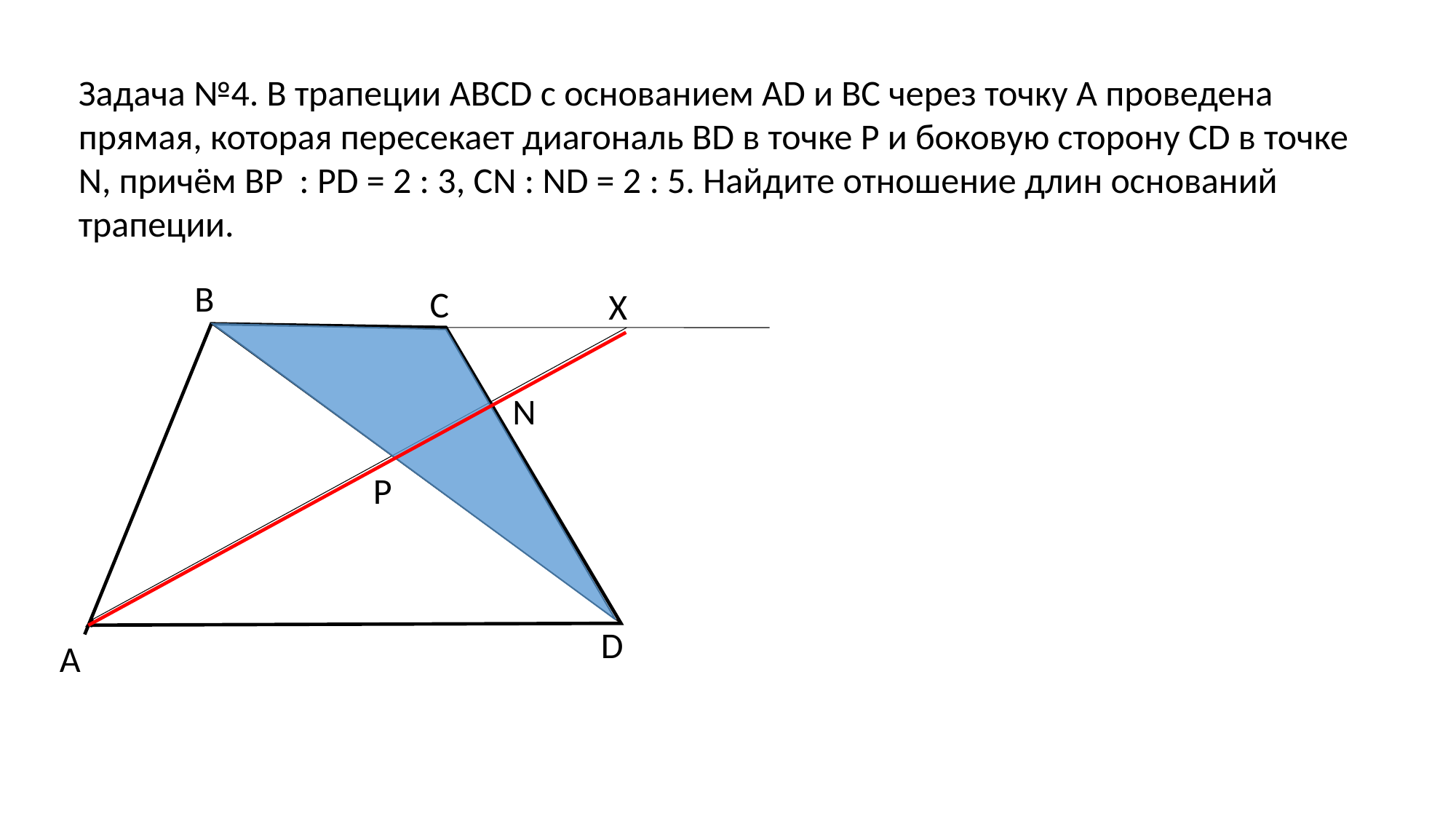

Задача №4. В трапеции ABCD с основанием AD и ВС через точку А проведена прямая, которая пересекает диагональ BD в точке Р и боковую сторону CD в точке N, причём BP  : PD = 2 : 3, CN : ND = 2 : 5. Найдите отношение длин оснований трапеции.
B
C
X

N
P
D

A